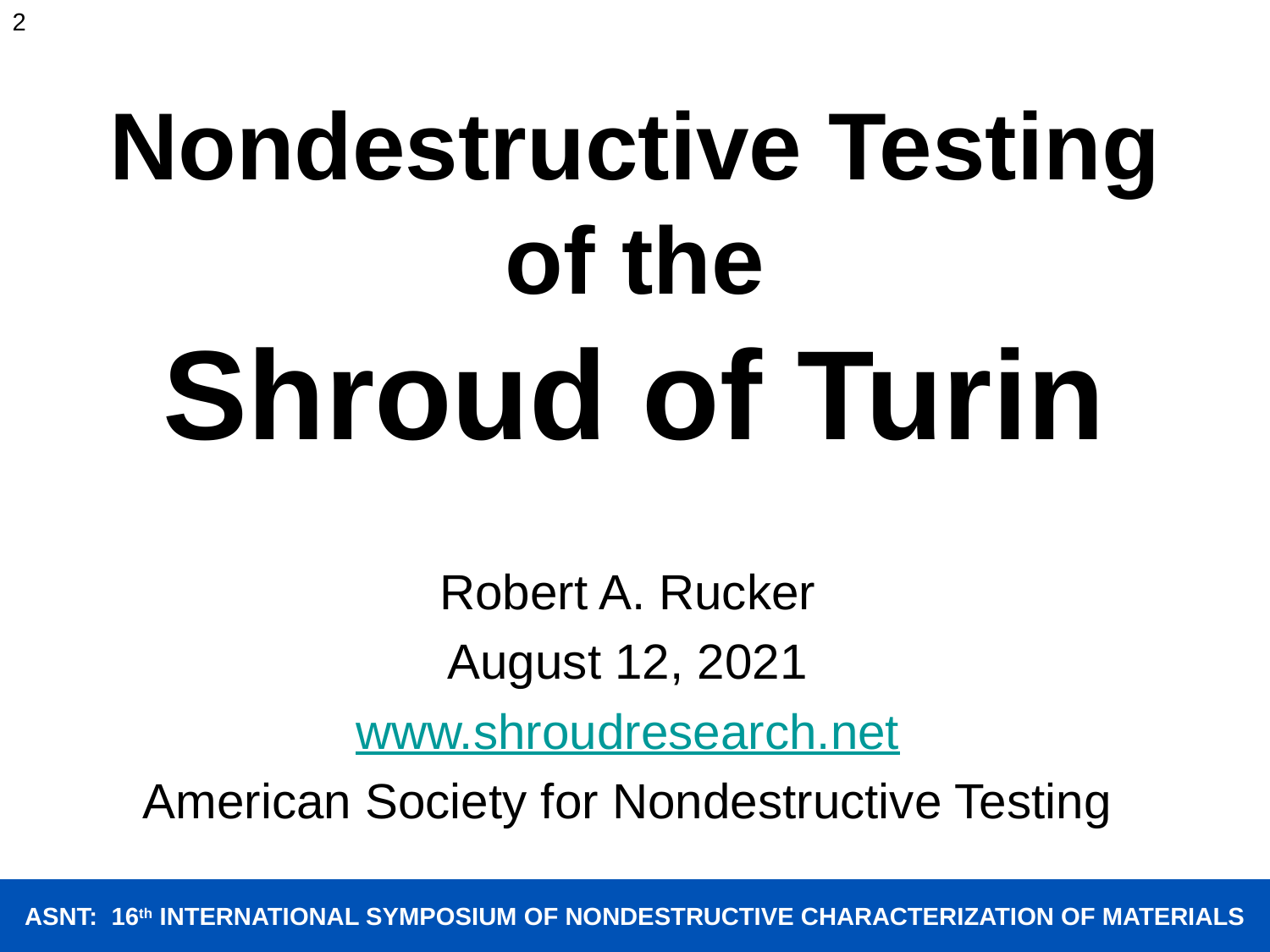

2
Nondestructive Testing of the
Shroud of Turin

Robert A. Rucker
August 12, 2021
www.shroudresearch.net
American Society for Nondestructive Testing
ASNT:  16th INTERNATIONAL SYMPOSIUM OF NONDESTRUCTIVE CHARACTERIZATION OF MATERIALS